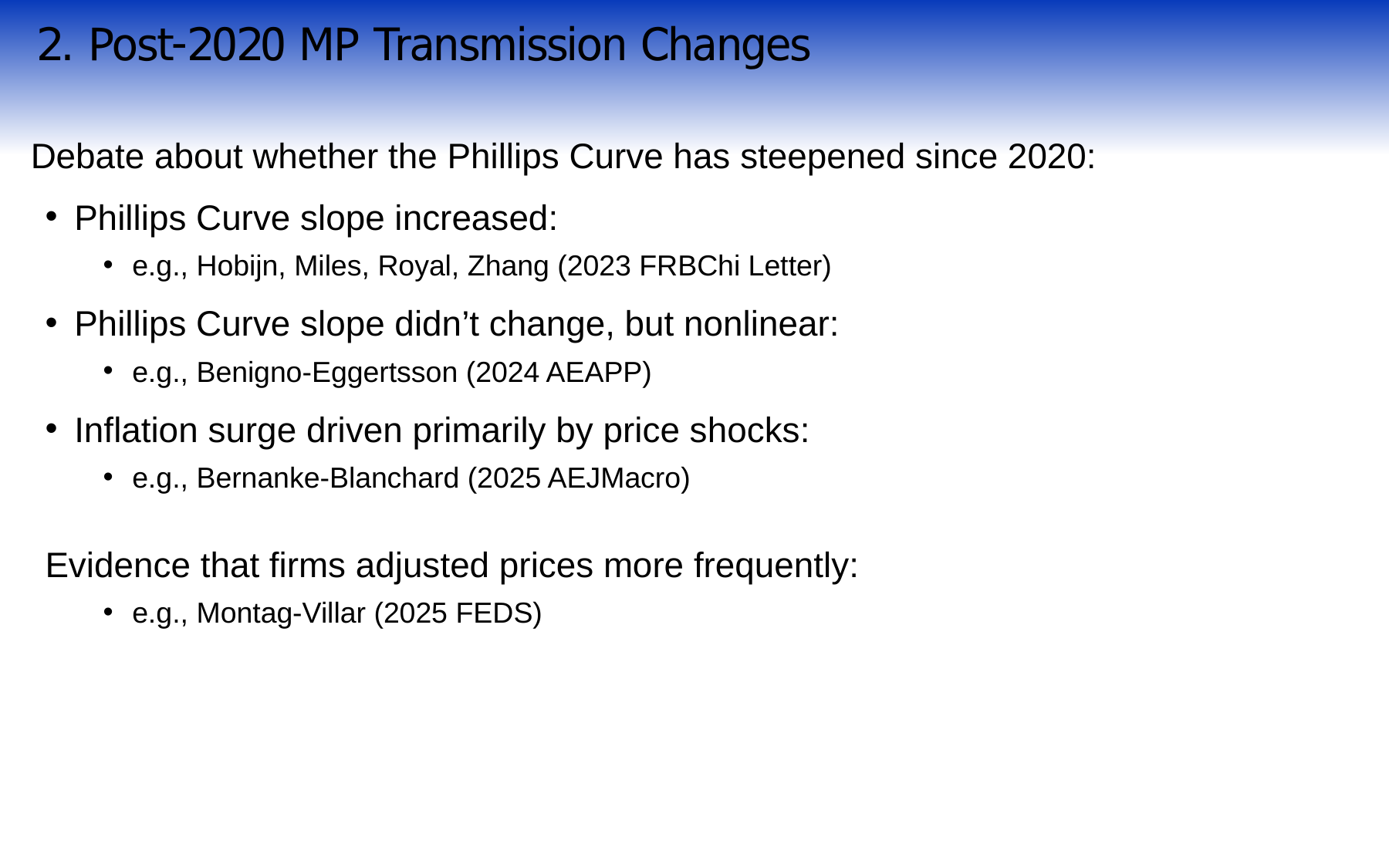

2. Post-2020 MP Transmission Changes
Debate about whether the Phillips Curve has steepened since 2020:
Phillips Curve slope increased:
e.g., Hobijn, Miles, Royal, Zhang (2023 FRBChi Letter)
Phillips Curve slope didn’t change, but nonlinear:
e.g., Benigno-Eggertsson (2024 AEAPP)
Inflation surge driven primarily by price shocks:
e.g., Bernanke-Blanchard (2025 AEJMacro)
Evidence that firms adjusted prices more frequently:
e.g., Montag-Villar (2025 FEDS)